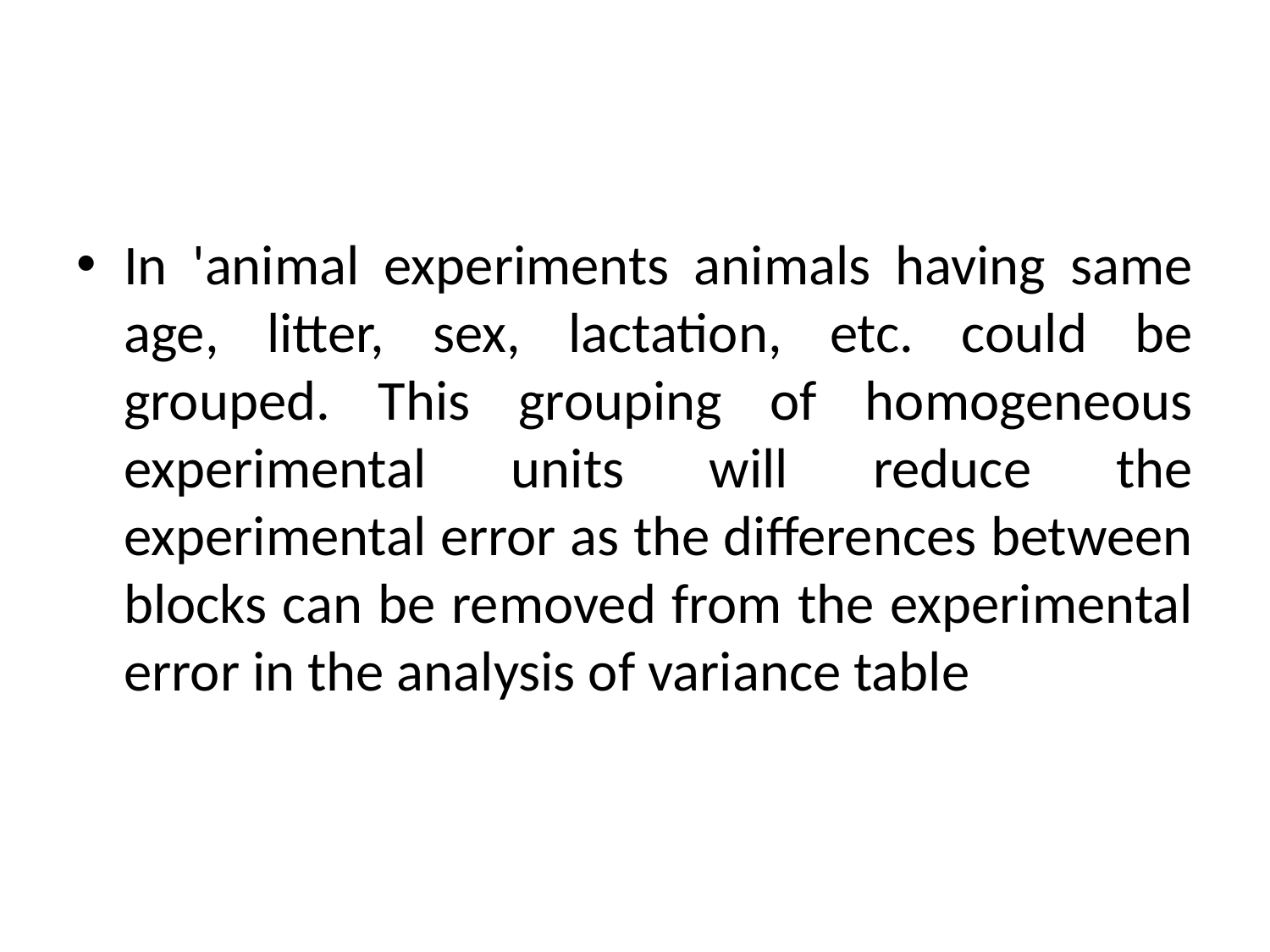

#
In 'animal experiments animals having same age, litter, sex, lactation, etc. could be grouped. This grouping of homogeneous experimental units will reduce the experimental error as the differences between blocks can be removed from the experimental error in the analysis of variance table